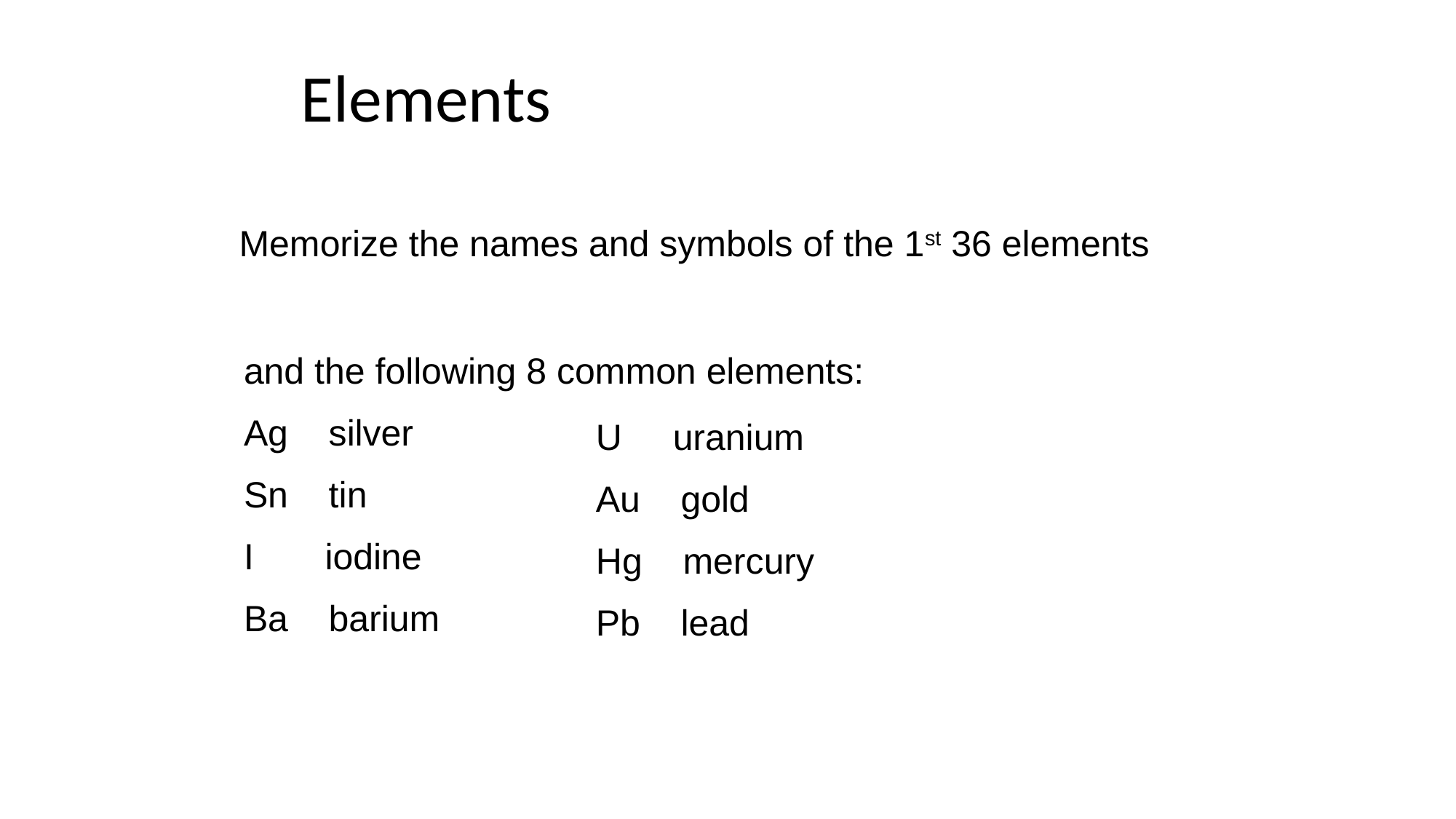

# Elements
Memorize the names and symbols of the 1st 36 elements
and the following 8 common elements:
Ag    silver
Sn    tin
I       iodine
Ba    barium

U     uranium
Au    gold
Hg    mercury
Pb    lead